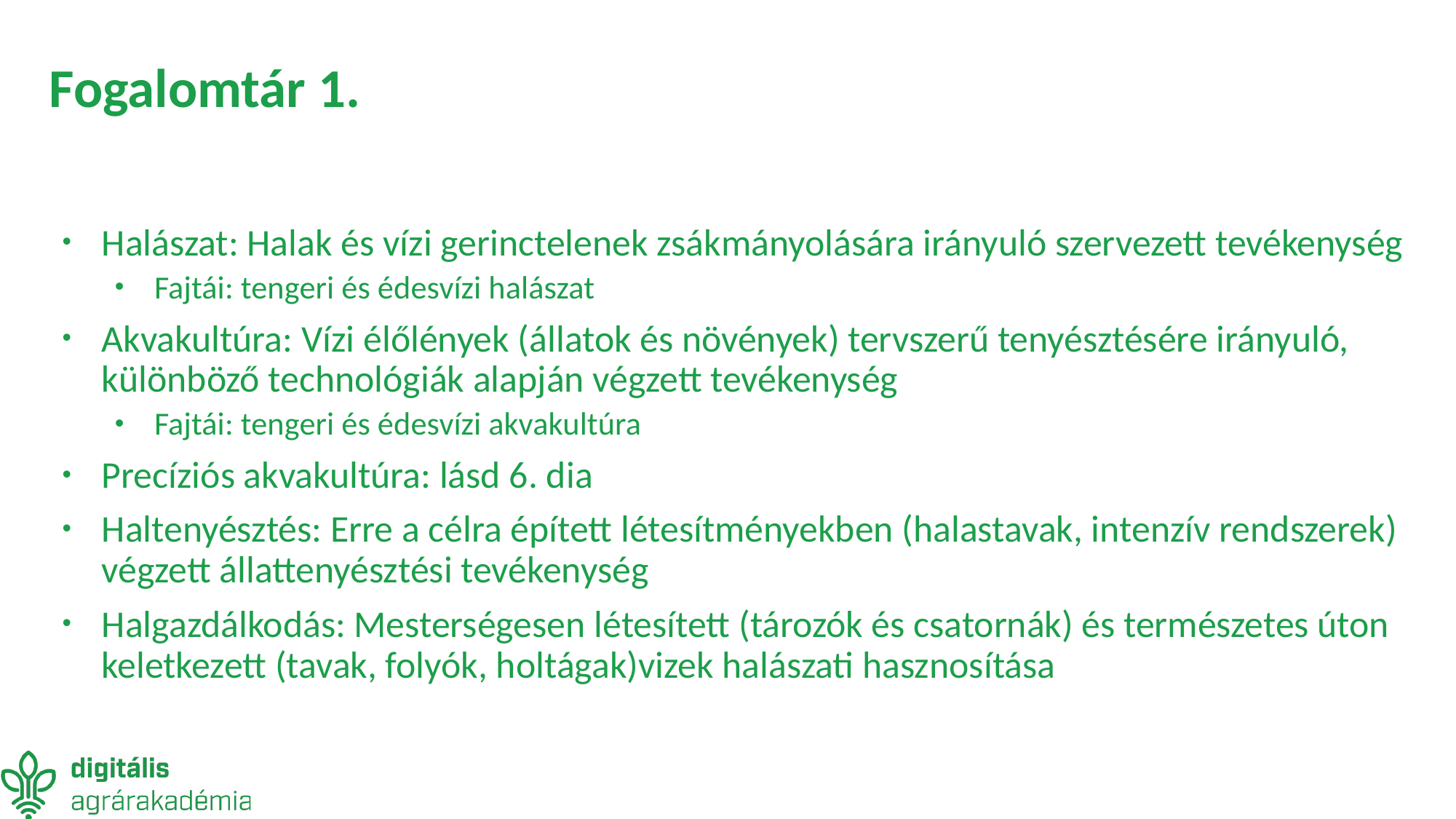

# Fogalomtár 1.
Halászat: Halak és vízi gerinctelenek zsákmányolására irányuló szervezett tevékenység
Fajtái: tengeri és édesvízi halászat
Akvakultúra: Vízi élőlények (állatok és növények) tervszerű tenyésztésére irányuló, különböző technológiák alapján végzett tevékenység
Fajtái: tengeri és édesvízi akvakultúra
Precíziós akvakultúra: lásd 6. dia
Haltenyésztés: Erre a célra épített létesítményekben (halastavak, intenzív rendszerek) végzett állattenyésztési tevékenység
Halgazdálkodás: Mesterségesen létesített (tározók és csatornák) és természetes úton keletkezett (tavak, folyók, holtágak)vizek halászati hasznosítása